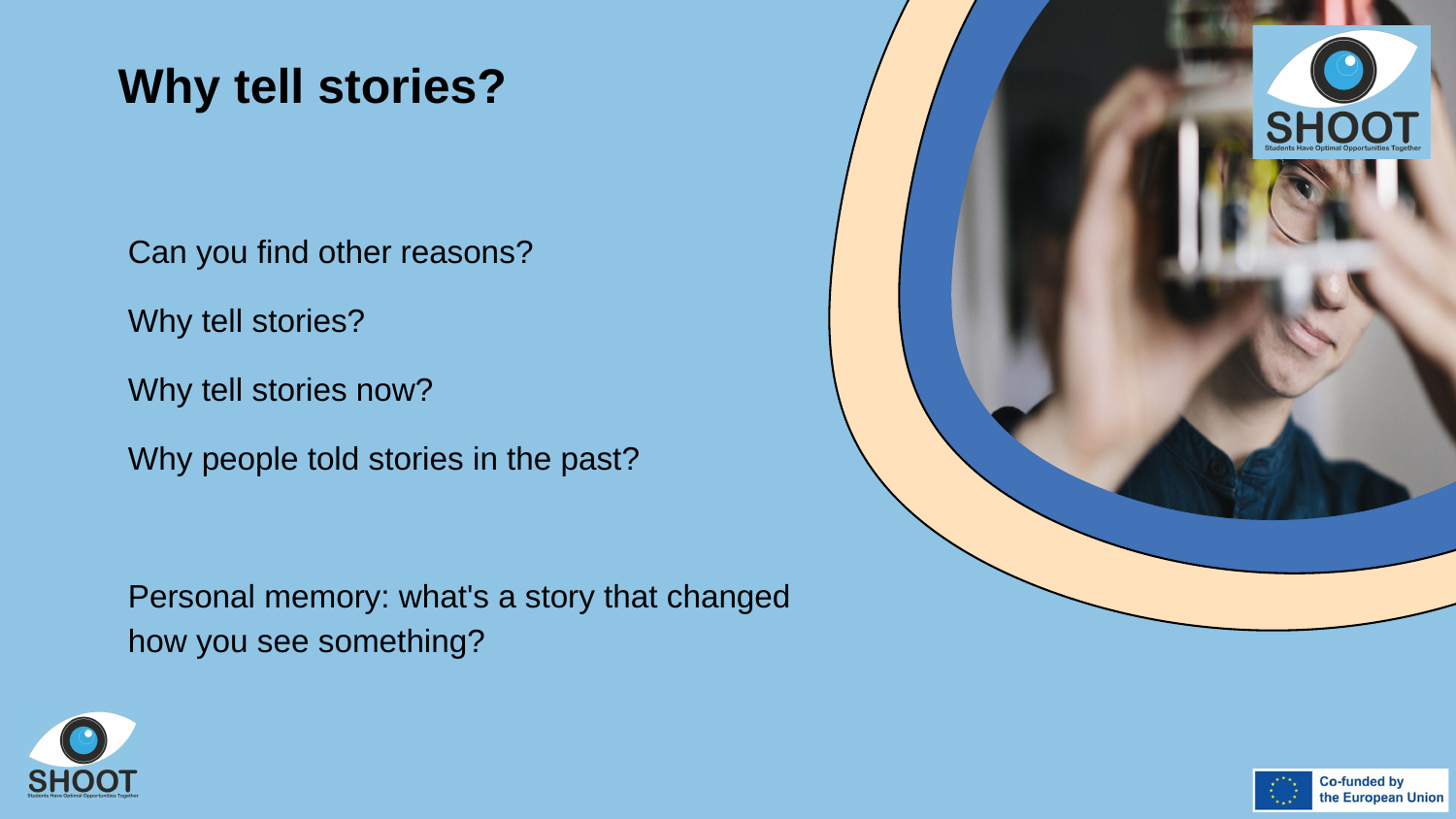

Why tell stories?
Can you find other reasons?
Why tell stories?
Why tell stories now?
Why people told stories in the past?

Personal memory: what's a story that changed how you see something?